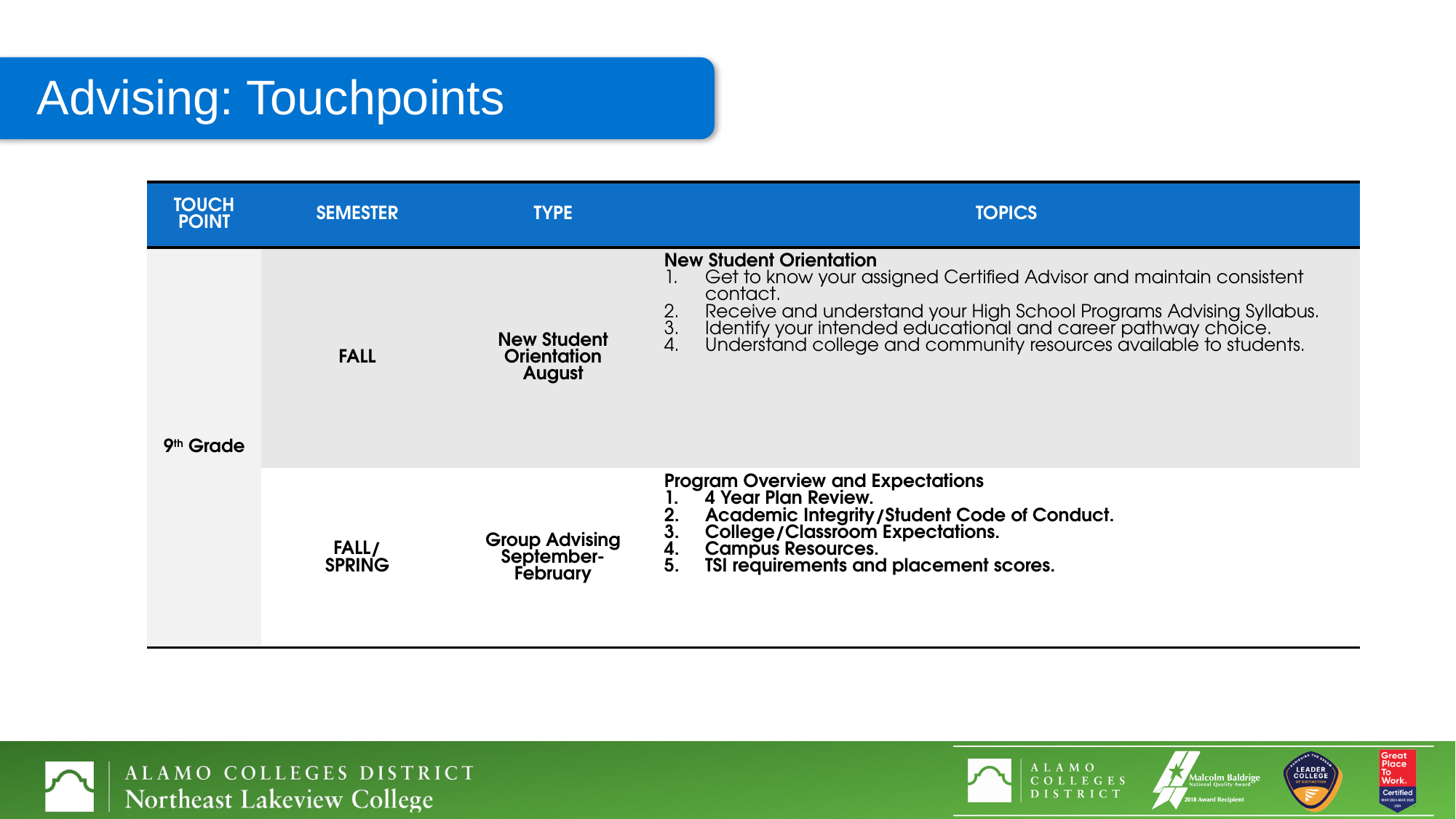

# Advising: Touchpoints

| TOUCH POINT | SEMESTER | TYPE | TOPICS |
| --- | --- | --- | --- |
| 9th Grade | FALL | New Student Orientation August | New Student Orientation Get to know your assigned Certified Advisor and maintain consistent contact. Receive and understand your High School Programs Advising Syllabus. Identify your intended educational and career pathway choice. Understand college and community resources available to students. |
|  | FALL/ SPRING | Group Advising September-February | Program Overview and Expectations 4 Year Plan Review. Academic Integrity/Student Code of Conduct. College/Classroom Expectations. Campus Resources. TSI requirements and placement scores. |